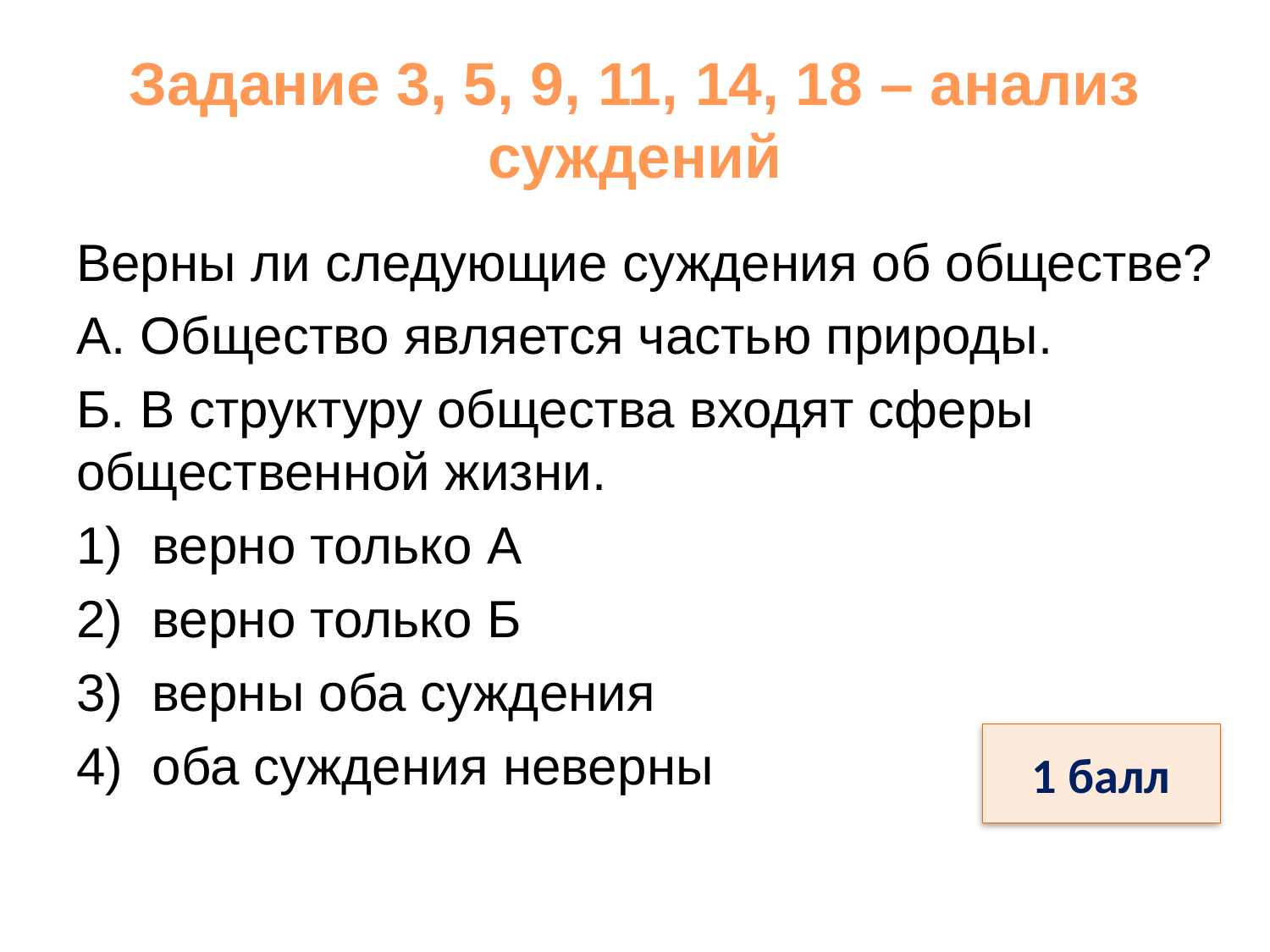

# Задание 3, 5, 9, 11, 14, 18 – анализ суждений
Верны ли следующие суждения об обществе?
А. Общество является частью природы.
Б. В структуру общества входят сферы общественной жизни.
1)  верно только А
2)  верно только Б
3)  верны оба суждения
4)  оба суждения неверны
1 балл